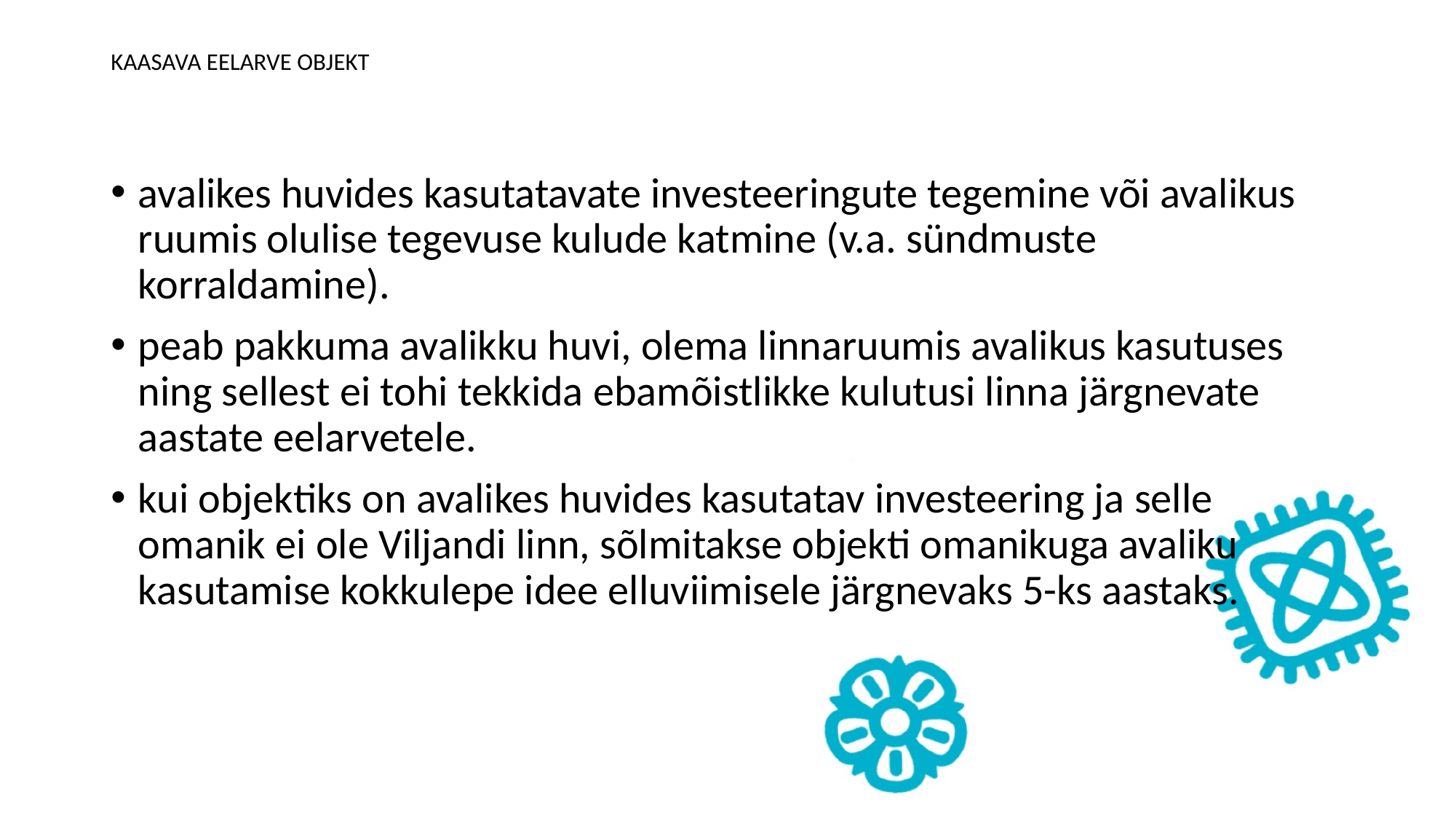

# KAASAVA EELARVE OBJEKT

avalikes huvides kasutatavate investeeringute tegemine või avalikus ruumis olulise tegevuse kulude katmine (v.a. sündmuste korraldamine).
peab pakkuma avalikku huvi, olema linnaruumis avalikus kasutuses ning sellest ei tohi tekkida ebamõistlikke kulutusi linna järgnevate aastate eelarvetele.
kui objektiks on avalikes huvides kasutatav investeering ja selle omanik ei ole Viljandi linn, sõlmitakse objekti omanikuga avaliku kasutamise kokkulepe idee elluviimisele järgnevaks 5-ks aastaks.